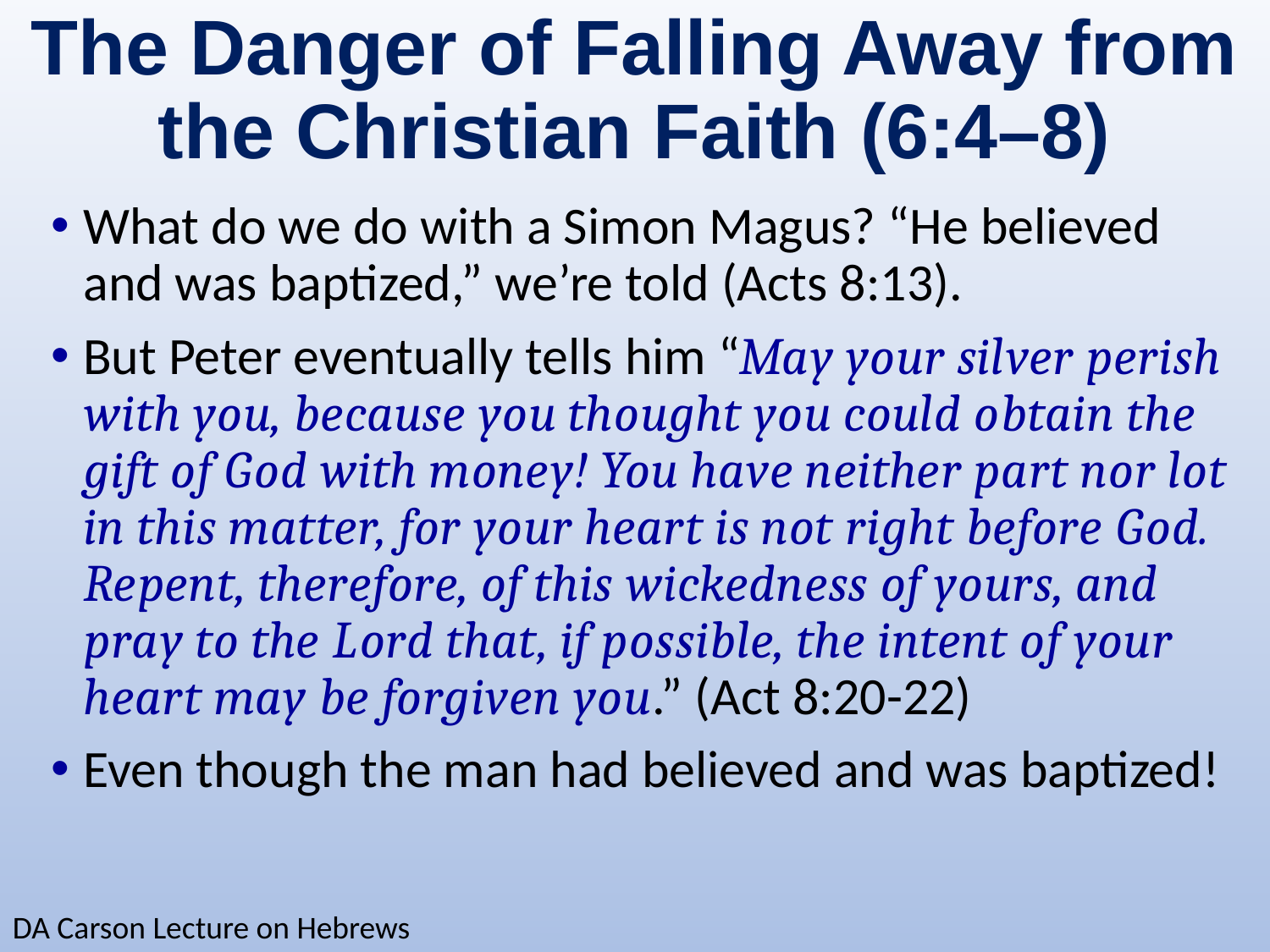

# The Danger of Falling Away from the Christian Faith (6:4–8)
What do we do with a Simon Magus? “He believed and was baptized,” we’re told (Acts 8:13).
But Peter eventually tells him “May your silver perish with you, because you thought you could obtain the gift of God with money! You have neither part nor lot in this matter, for your heart is not right before God. Repent, therefore, of this wickedness of yours, and pray to the Lord that, if possible, the intent of your heart may be forgiven you.” (Act 8:20-22)
Even though the man had believed and was baptized!

DA Carson Lecture on Hebrews